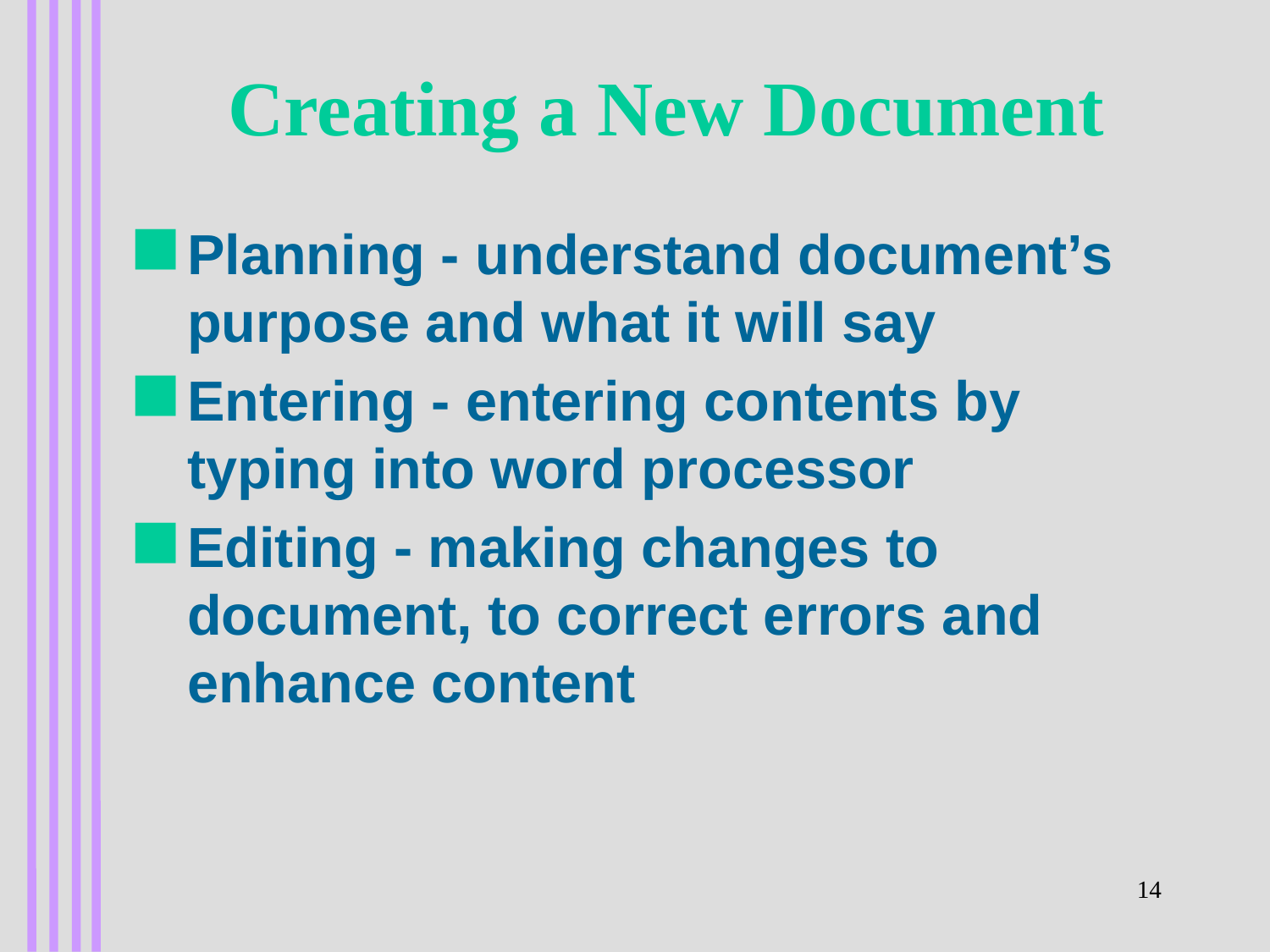

# Creating a New Document
Planning - understand document’s purpose and what it will say
Entering - entering contents by typing into word processor
Editing - making changes to document, to correct errors and enhance content
14